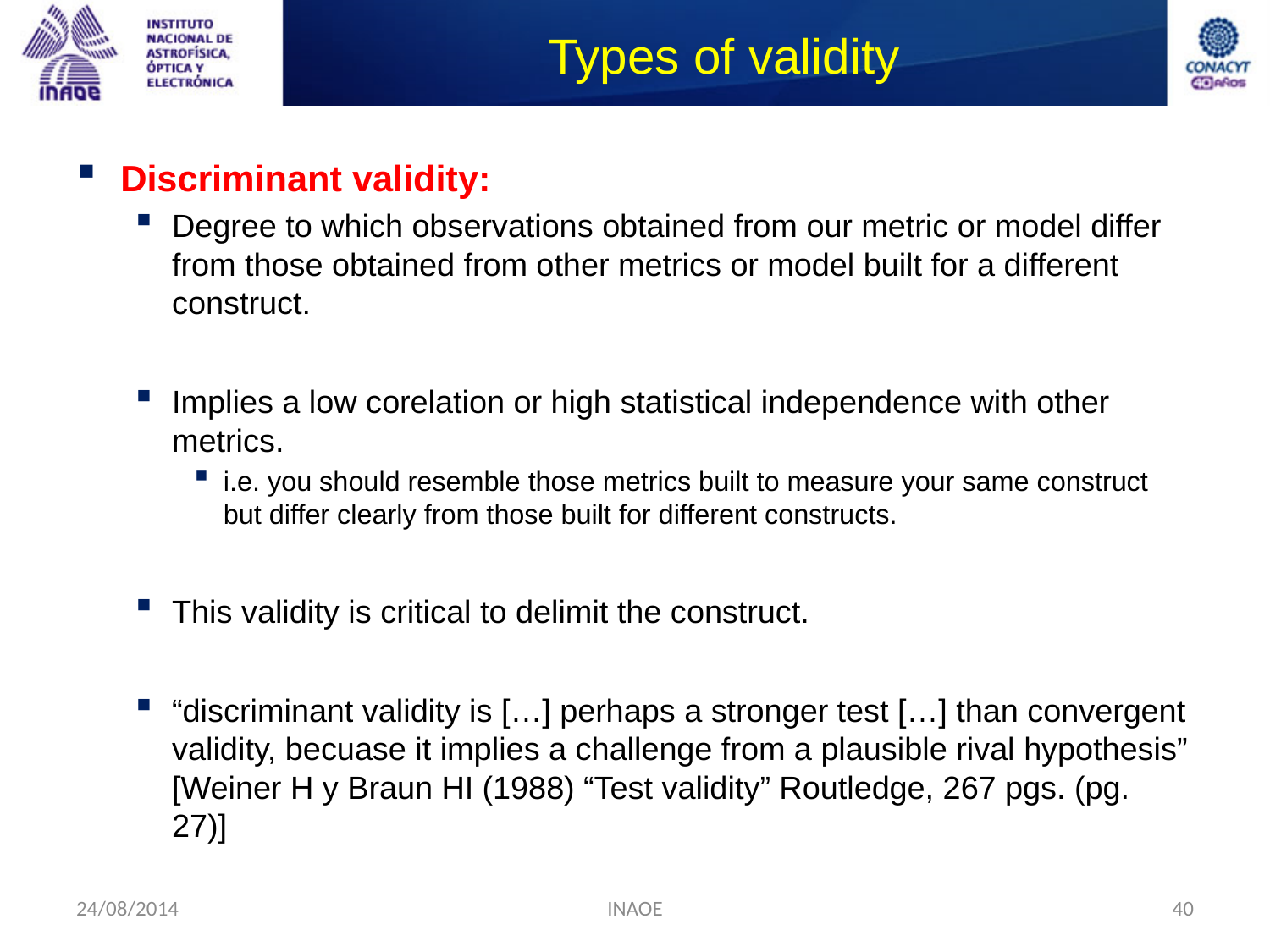

# Types of validity
Discriminant validity:
Degree to which observations obtained from our metric or model differ from those obtained from other metrics or model built for a different construct.

Implies a low corelation or high statistical independence with other metrics.
i.e. you should resemble those metrics built to measure your same construct but differ clearly from those built for different constructs.

This validity is critical to delimit the construct.

“discriminant validity is […] perhaps a stronger test […] than convergent validity, becuase it implies a challenge from a plausible rival hypothesis” [Weiner H y Braun HI (1988) “Test validity” Routledge, 267 pgs. (pg. 27)]

24/08/2014
INAOE
40